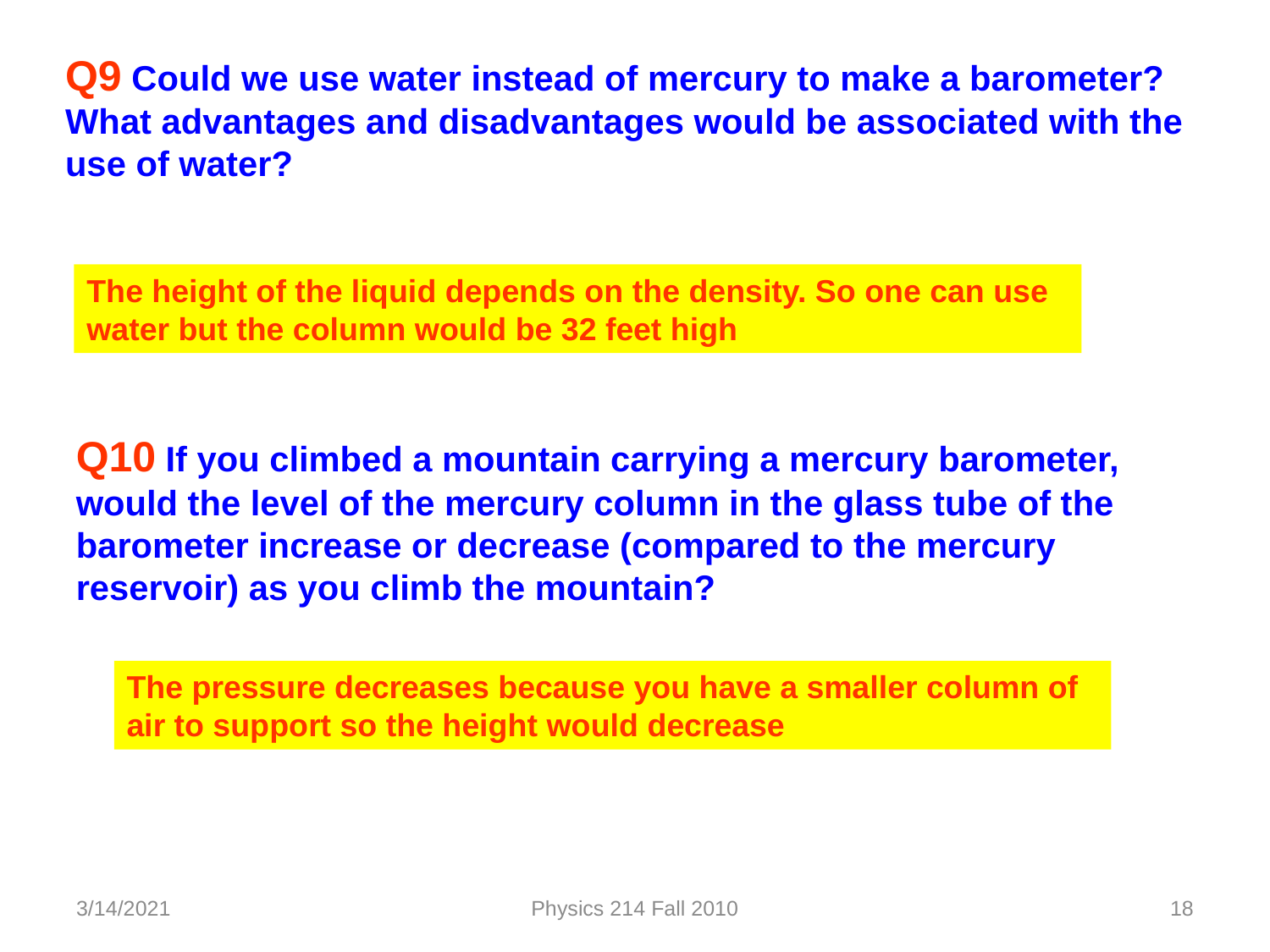

Q9 Could we use water instead of mercury to make a barometer?  What advantages and disadvantages would be associated with the use of water?
The height of the liquid depends on the density. So one can use water but the column would be 32 feet high
Q10 If you climbed a mountain carrying a mercury barometer, would the level of the mercury column in the glass tube of the barometer increase or decrease (compared to the mercury reservoir) as you climb the mountain?
The pressure decreases because you have a smaller column of air to support so the height would decrease
3/14/2021
Physics 214 Fall 2010
18